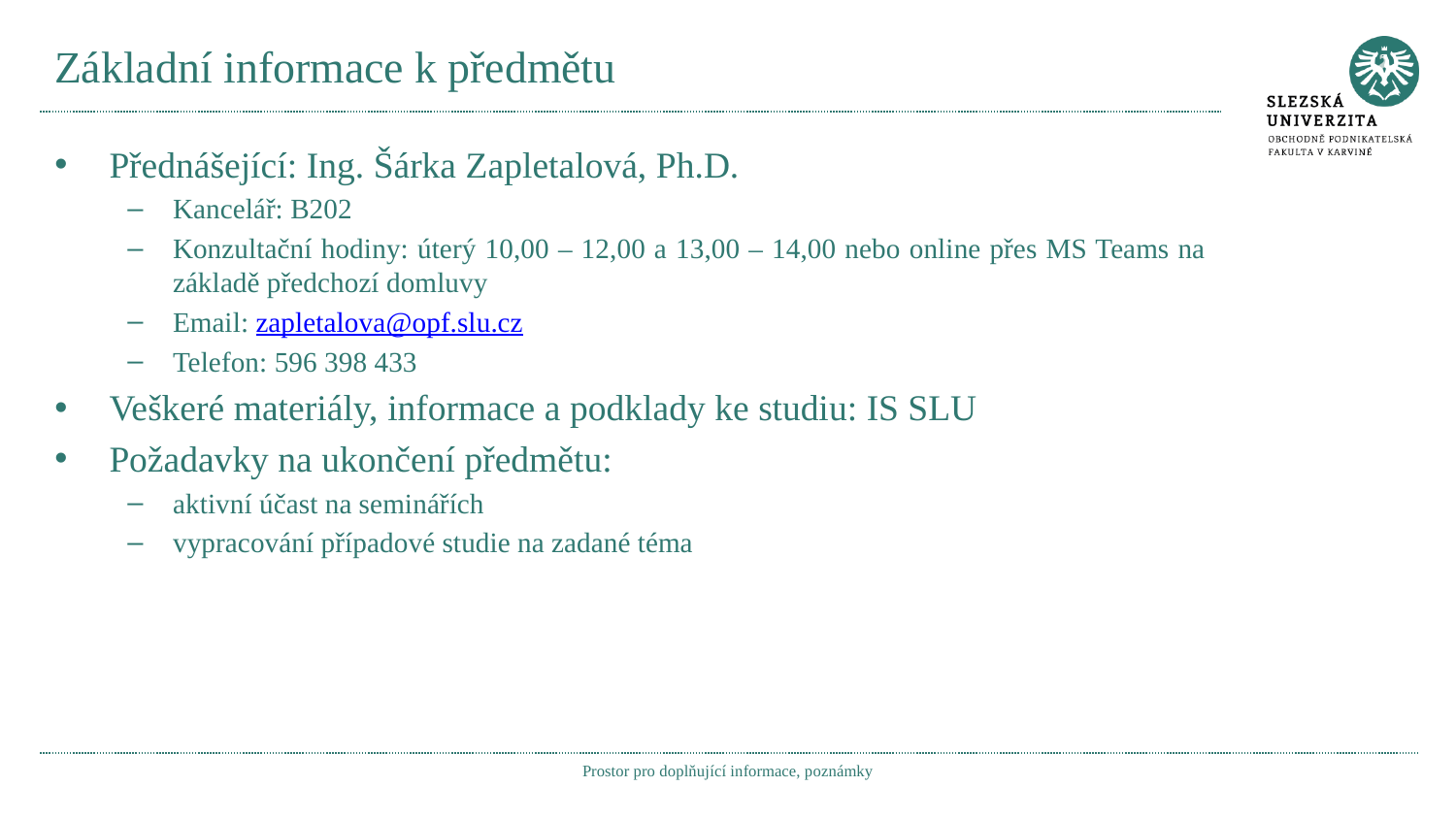

# Základní informace k předmětu
Přednášející: Ing. Šárka Zapletalová, Ph.D.
Kancelář: B202
Konzultační hodiny: úterý 10,00 – 12,00 a 13,00 – 14,00 nebo online přes MS Teams na základě předchozí domluvy
Email: zapletalova@opf.slu.cz
Telefon: 596 398 433
Veškeré materiály, informace a podklady ke studiu: IS SLU
Požadavky na ukončení předmětu:
aktivní účast na seminářích
vypracování případové studie na zadané téma

Prostor pro doplňující informace, poznámky